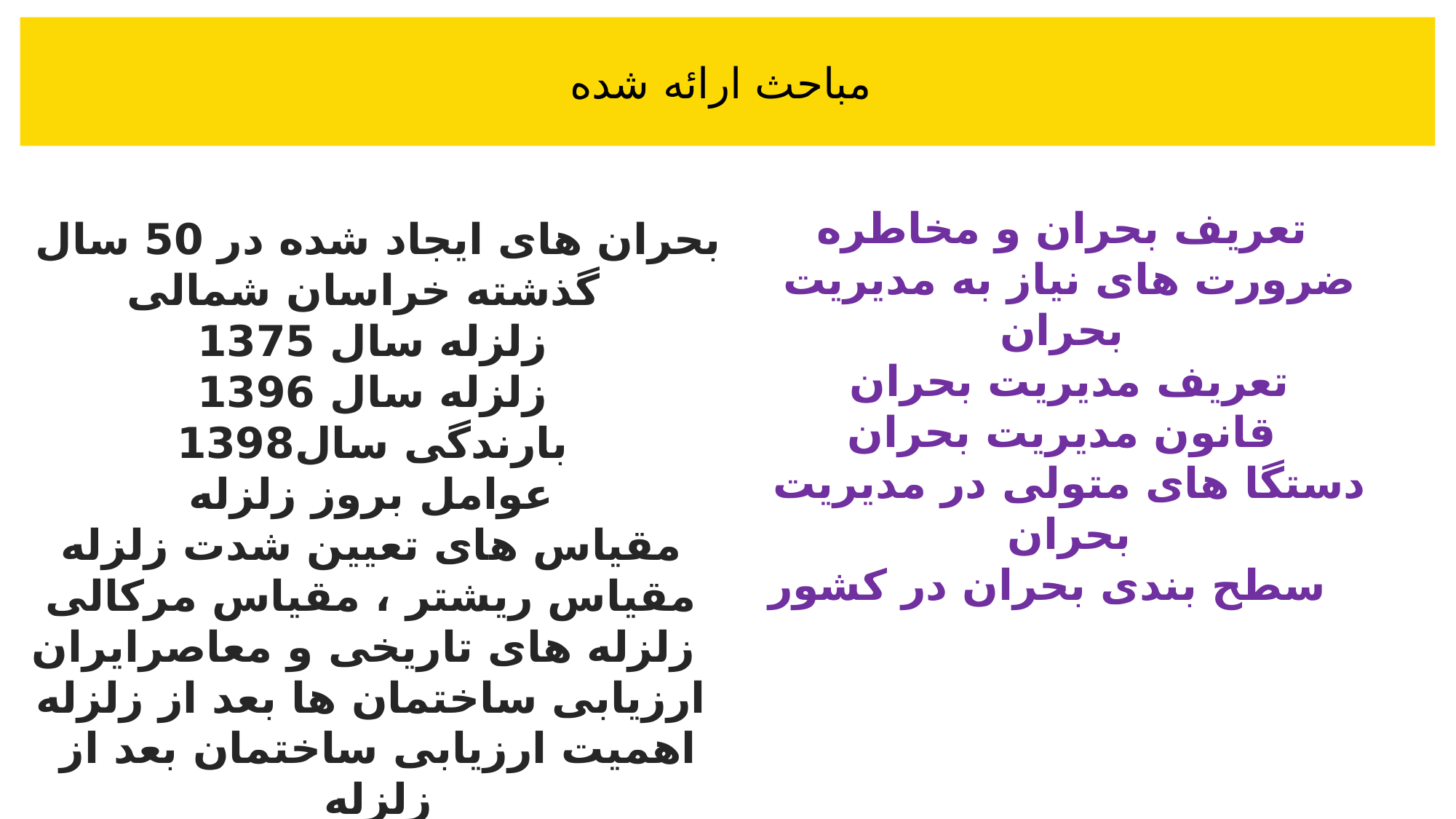

مباحث ارائه شده
تعریف بحران و مخاطره
ضرورت های نیاز به مدیریت بحران
تعریف مدیریت بحران
قانون مدیریت بحران
دستگا های متولی در مدیریت بحران
سطح بندی بحران در کشور

بحران های ایجاد شده در 50 سال  گذشته خراسان شمالی
زلزله سال 1375
زلزله سال 1396
بارندگی سال1398
عوامل بروز زلزله
مقیاس های تعیین شدت زلزله
مقیاس ریشتر ، مقیاس مرکالی
زلزله های تاریخی و معاصرایران
ارزیابی ساختمان ها بعد از زلزله
اهمیت ارزیابی ساختمان بعد از زلزله